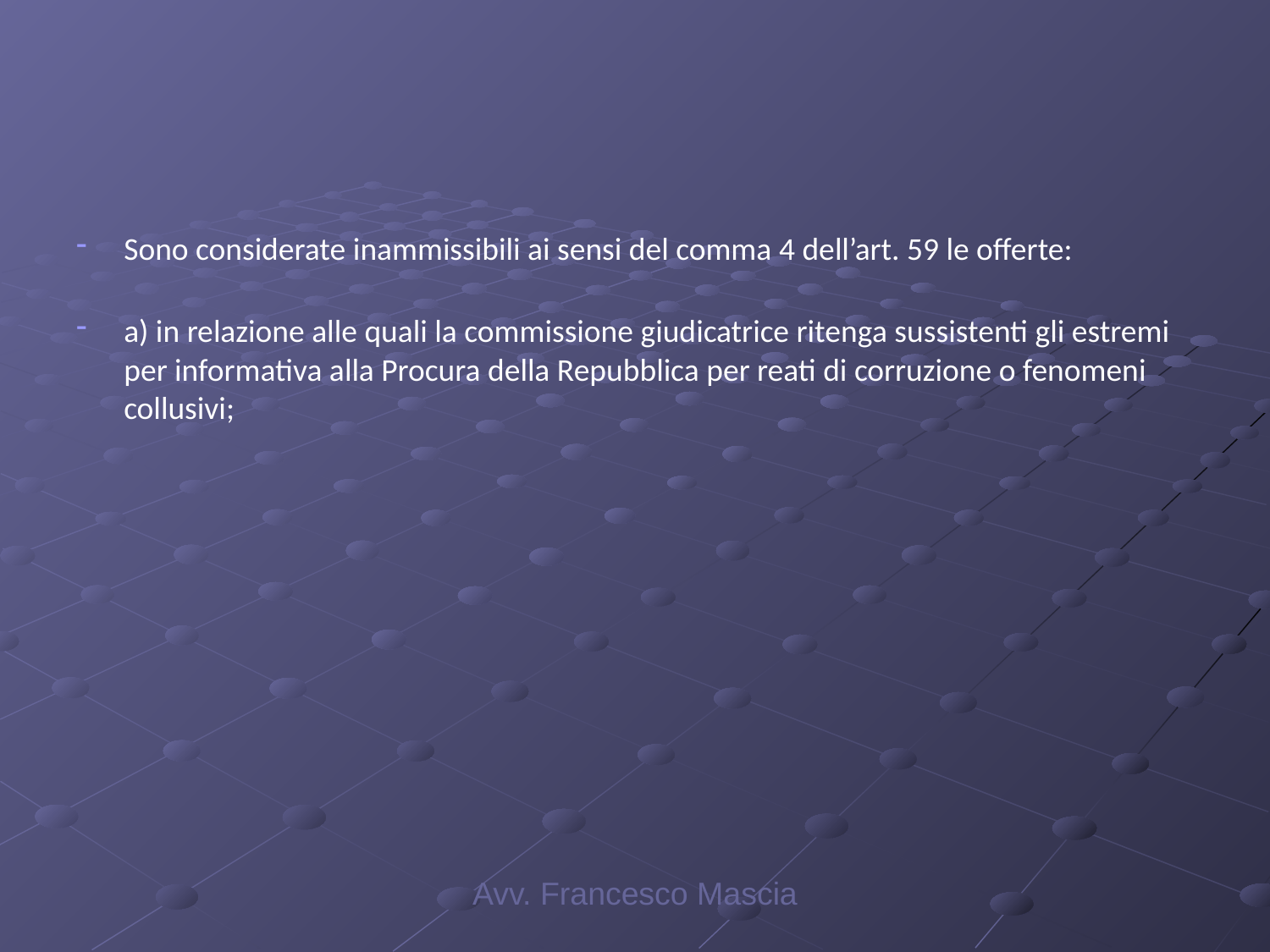

#
Sono considerate inammissibili ai sensi del comma 4 dell’art. 59 le offerte:
a) in relazione alle quali la commissione giudicatrice ritenga sussistenti gli estremi per informativa alla Procura della Repubblica per reati di corruzione o fenomeni collusivi;

Avv. Francesco Mascia